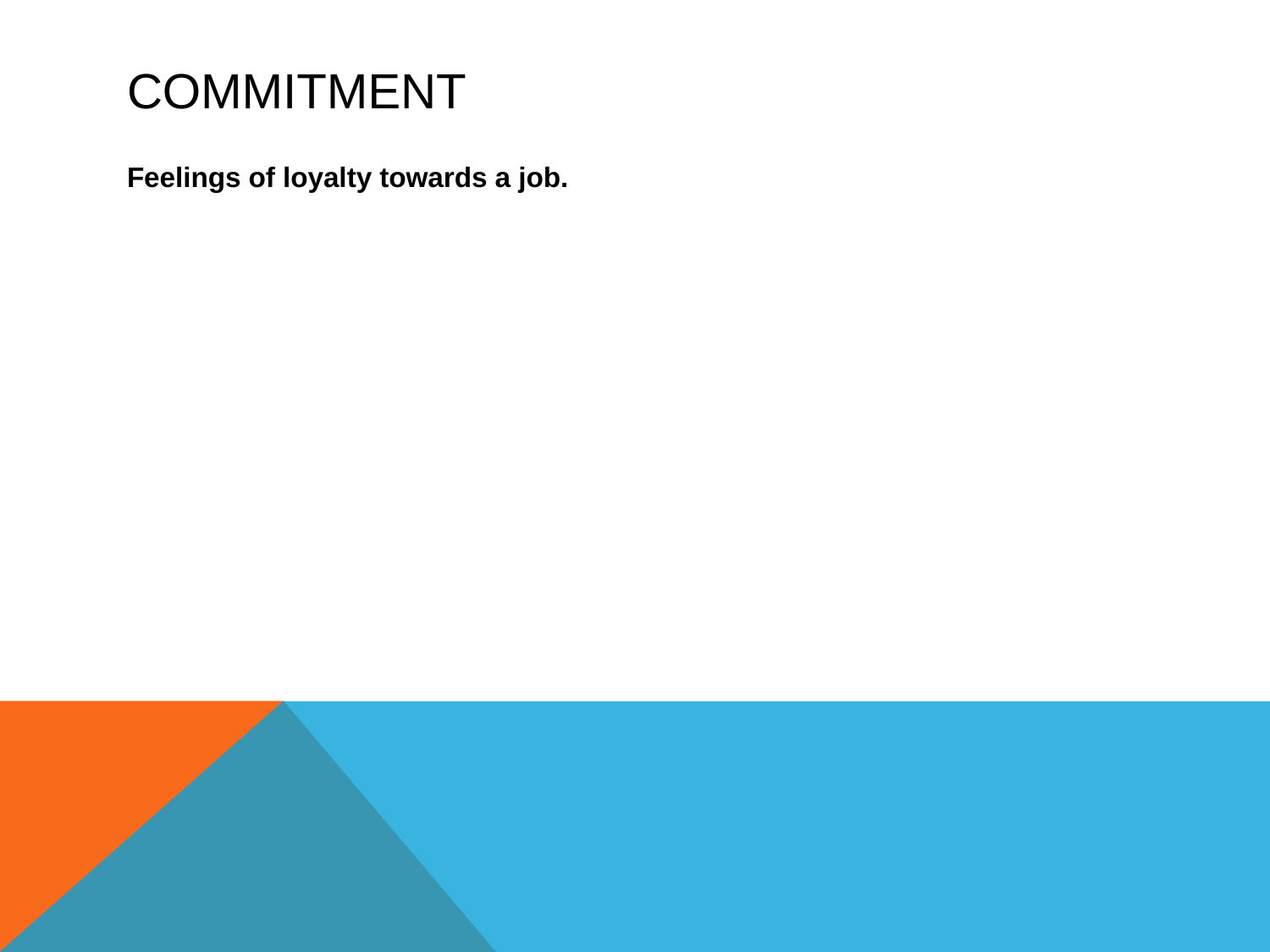

# ComMitment
Feelings of loyalty towards a job.